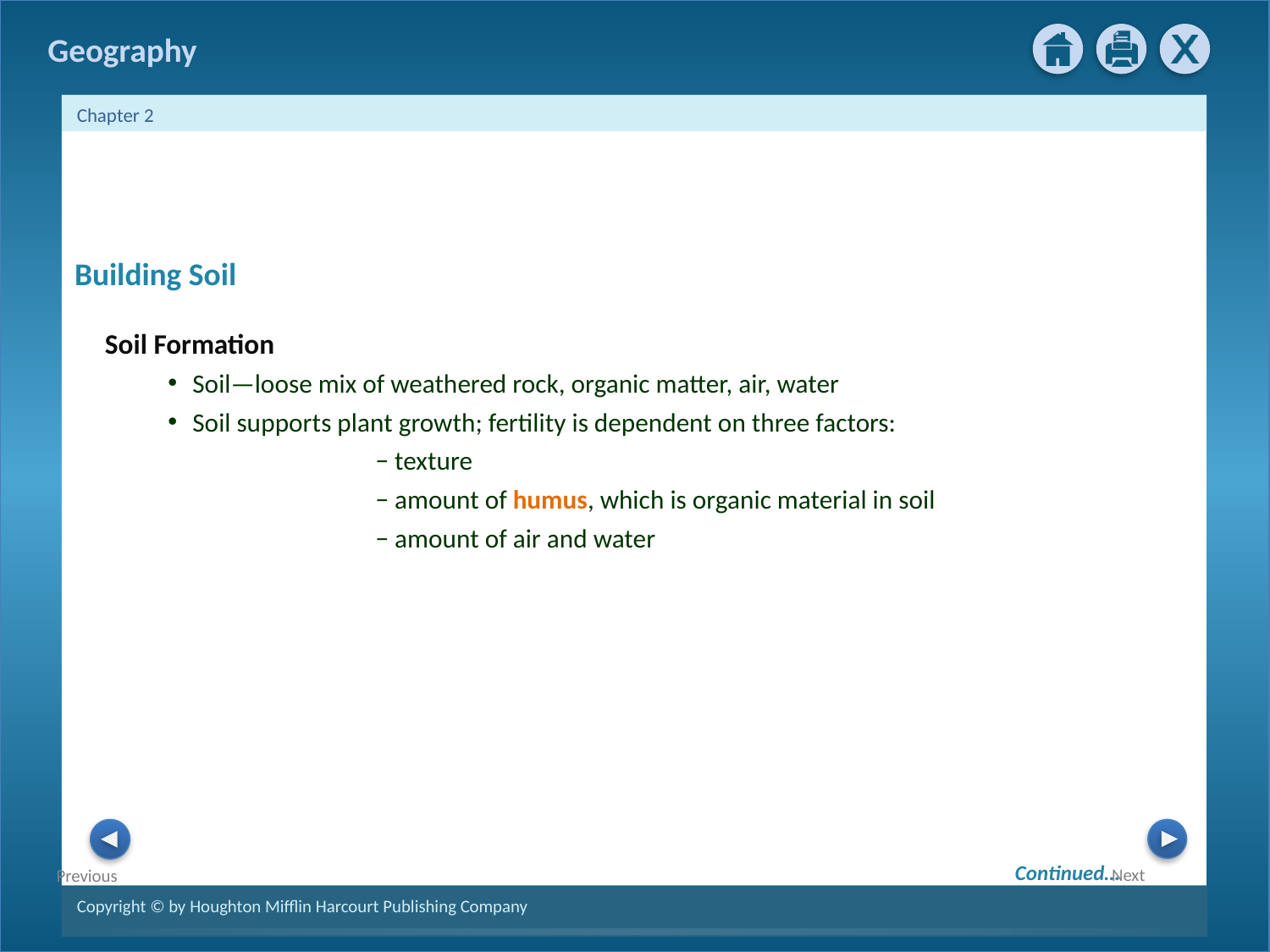

4
Building Soil

Soil Formation
Soil—loose mix of weathered rock, organic matter, air, water
Soil supports plant growth; fertility is dependent on three factors:
			− texture
			− amount of humus, which is organic material in soil
			− amount of air and water
Continued…